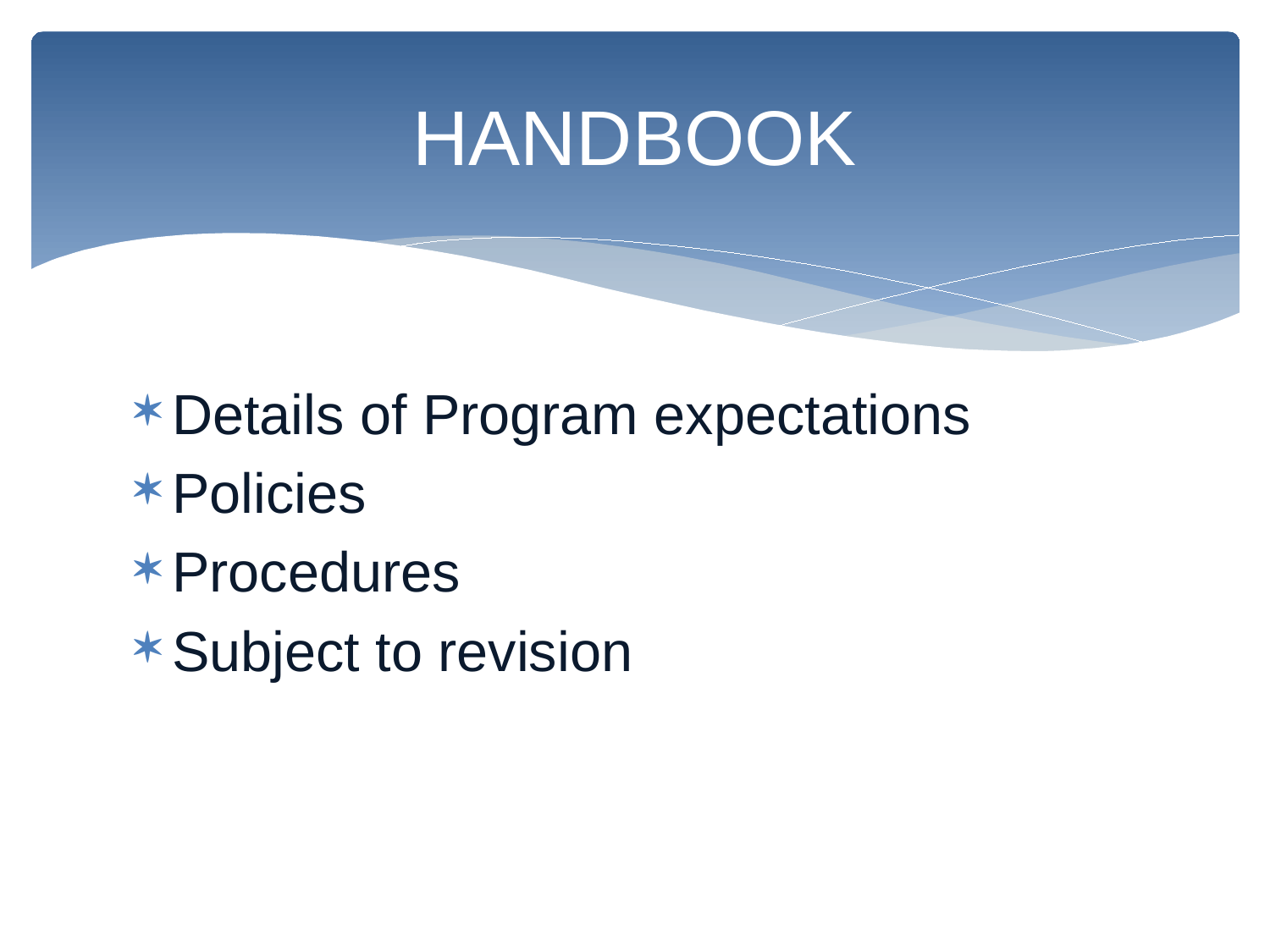

# HANDBOOK
Details of Program expectations
Policies
Procedures
Subject to revision